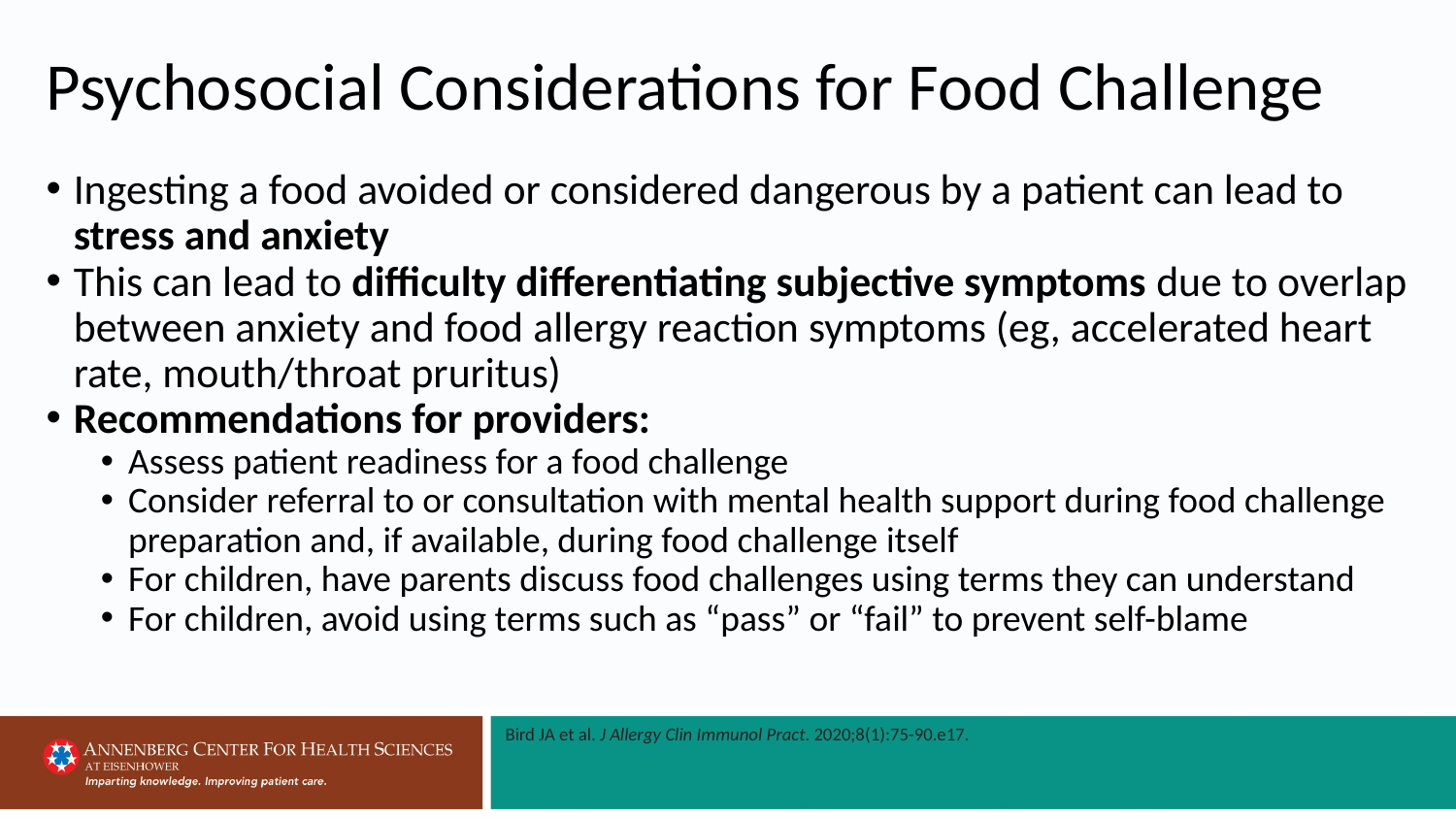

# Psychosocial Considerations for Food Challenge
Ingesting a food avoided or considered dangerous by a patient can lead to stress and anxiety
This can lead to difficulty differentiating subjective symptoms due to overlap between anxiety and food allergy reaction symptoms (eg, accelerated heart rate, mouth/throat pruritus)
Recommendations for providers:
Assess patient readiness for a food challenge
Consider referral to or consultation with mental health support during food challenge preparation and, if available, during food challenge itself
For children, have parents discuss food challenges using terms they can understand
For children, avoid using terms such as “pass” or “fail” to prevent self-blame

Bird JA et al. J Allergy Clin Immunol Pract. 2020;8(1):75-90.e17.